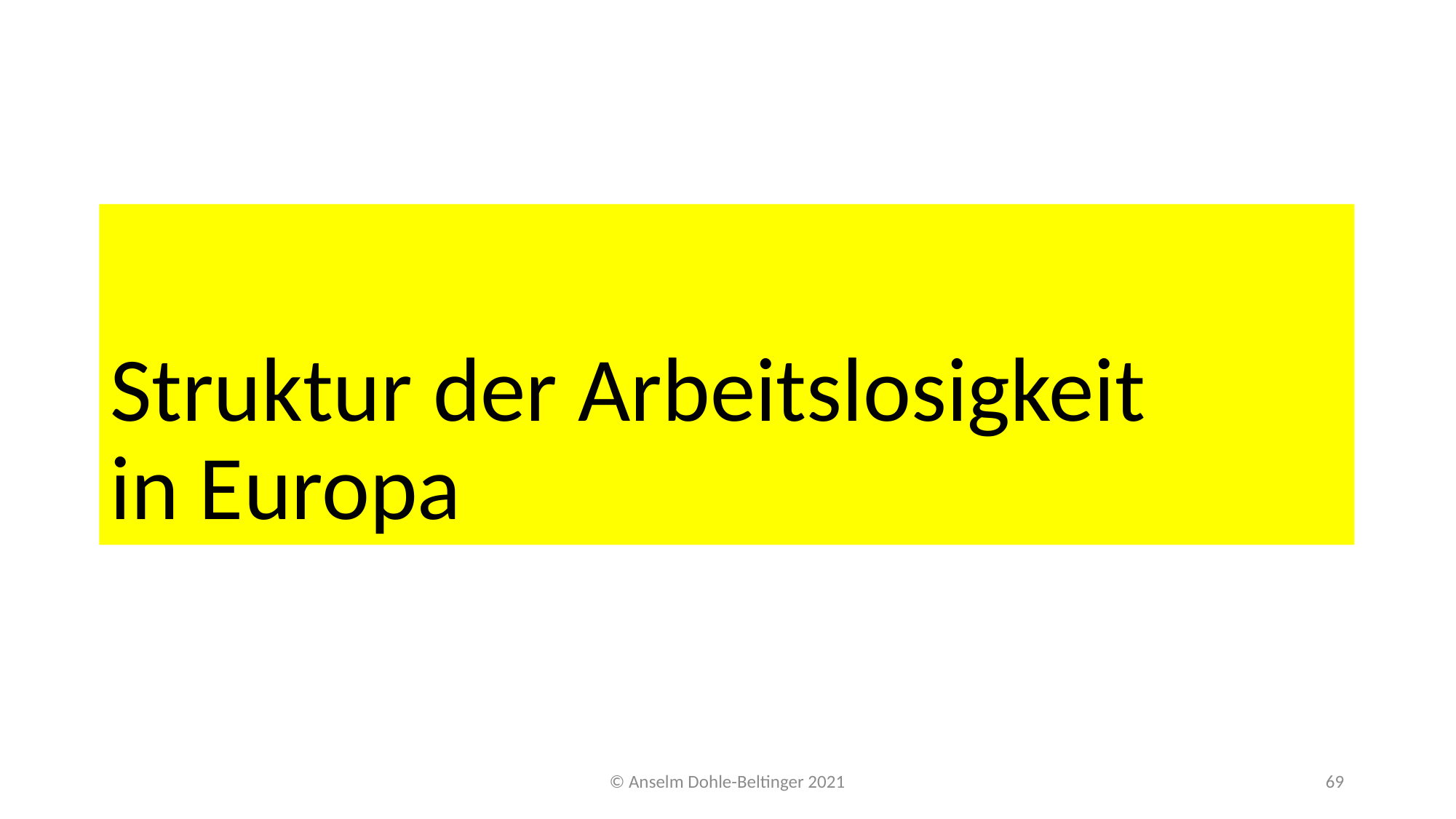

# Struktur der Arbeitslosigkeit in Europa

© Anselm Dohle-Beltinger 2021
69